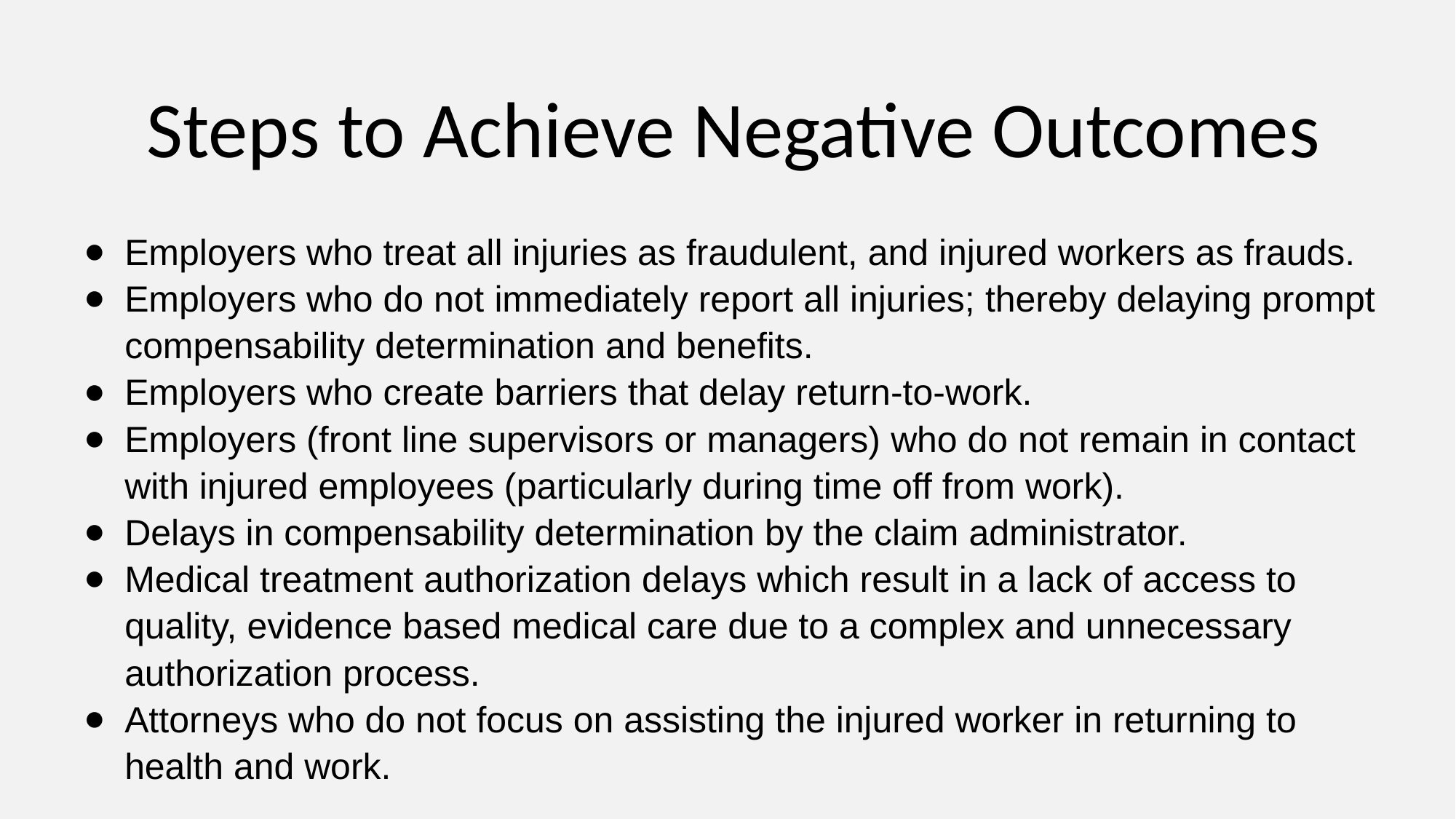

# Steps to Achieve Negative Outcomes
Employers who treat all injuries as fraudulent, and injured workers as frauds.
Employers who do not immediately report all injuries; thereby delaying prompt compensability determination and benefits.
Employers who create barriers that delay return-to-work.
Employers (front line supervisors or managers) who do not remain in contact with injured employees (particularly during time off from work).
Delays in compensability determination by the claim administrator.
Medical treatment authorization delays which result in a lack of access to quality, evidence based medical care due to a complex and unnecessary authorization process.
Attorneys who do not focus on assisting the injured worker in returning to health and work.